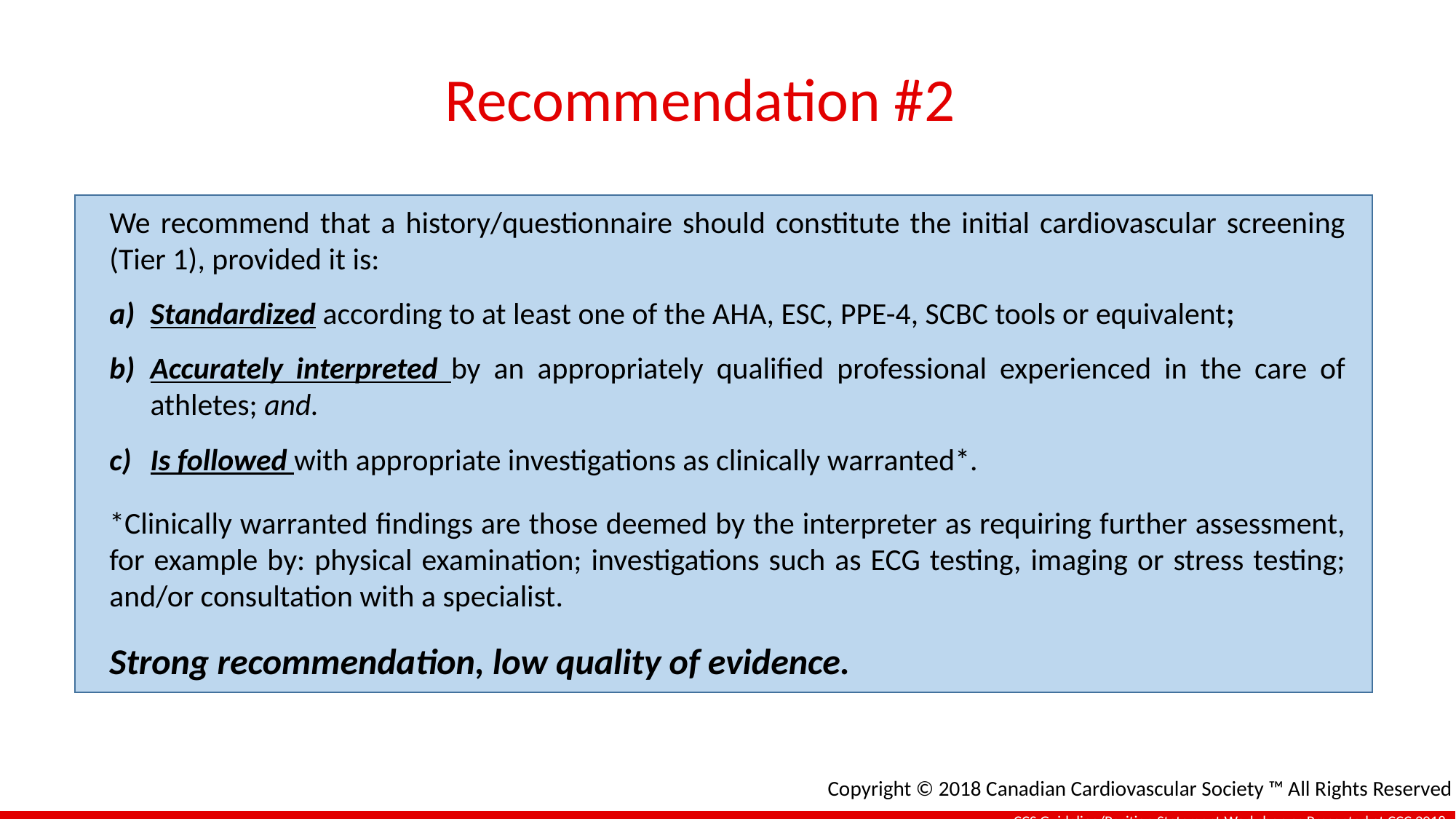

Recommendation #2

We recommend that a history/questionnaire should constitute the initial cardiovascular screening (Tier 1), provided it is:
Standardized according to at least one of the AHA, ESC, PPE-4, SCBC tools or equivalent;
Accurately interpreted by an appropriately qualified professional experienced in the care of athletes; and.
Is followed with appropriate investigations as clinically warranted*.
*Clinically warranted findings are those deemed by the interpreter as requiring further assessment, for example by: physical examination; investigations such as ECG testing, imaging or stress testing; and/or consultation with a specialist.

Strong recommendation, low quality of evidence.